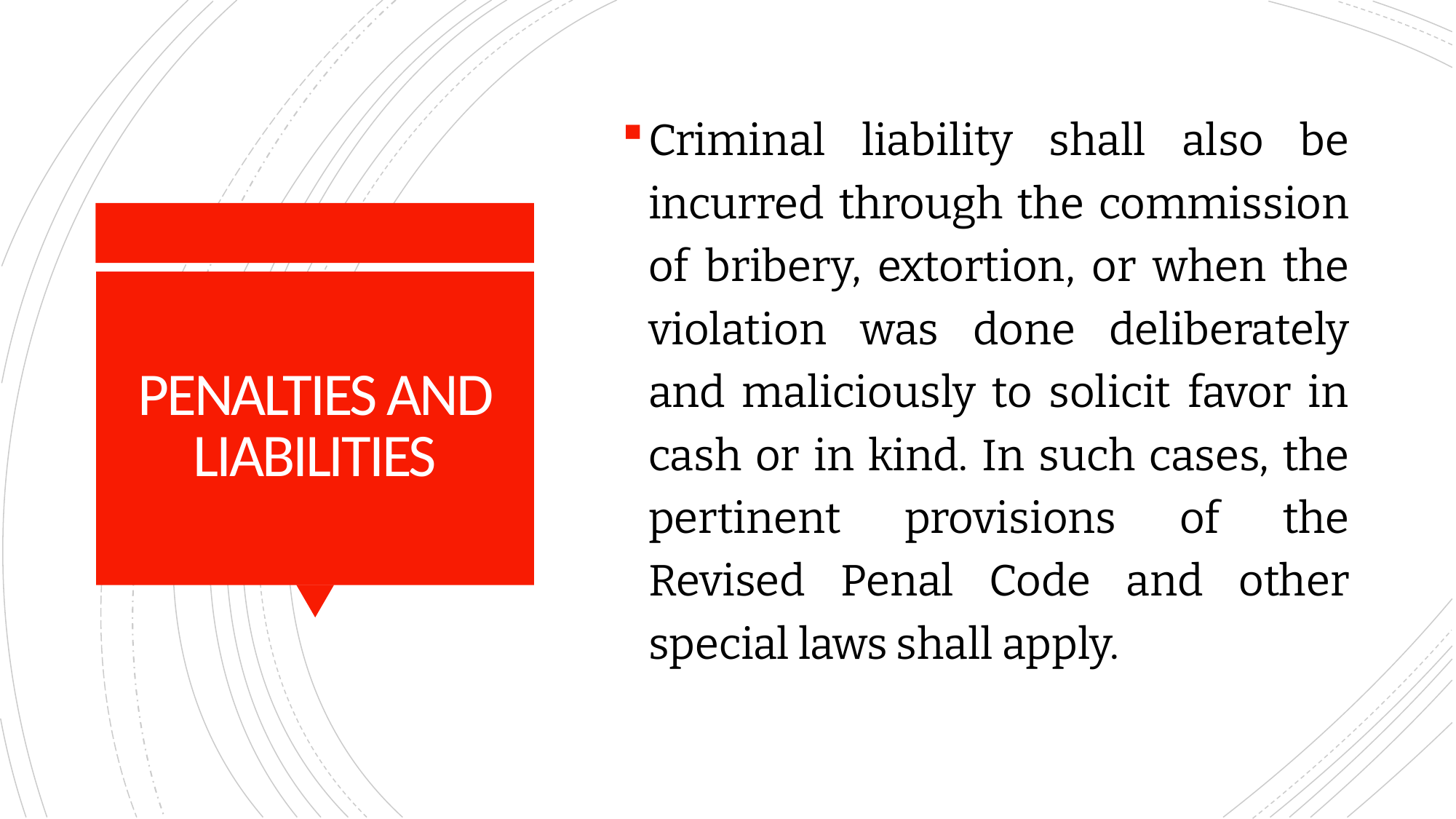

Criminal liability shall also be incurred through the commission of bribery, extortion, or when the violation was done deliberately and maliciously to solicit favor in cash or in kind. In such cases, the pertinent provisions of the Revised Penal Code and other special laws shall apply.

# PENALTIES AND LIABILITIES